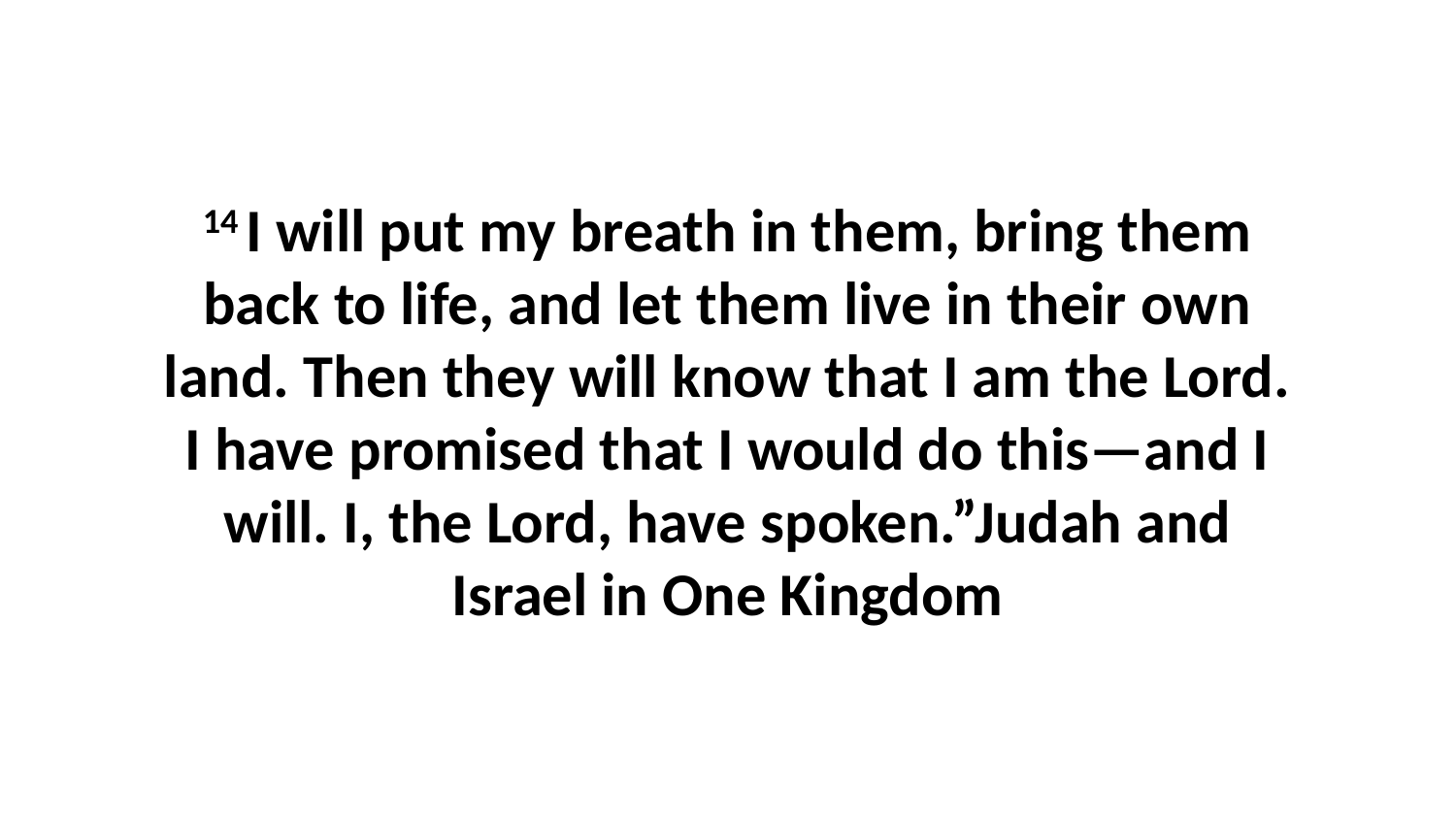

14 I will put my breath in them, bring them back to life, and let them live in their own land. Then they will know that I am the Lord. I have promised that I would do this—and I will. I, the Lord, have spoken.”Judah and Israel in One Kingdom